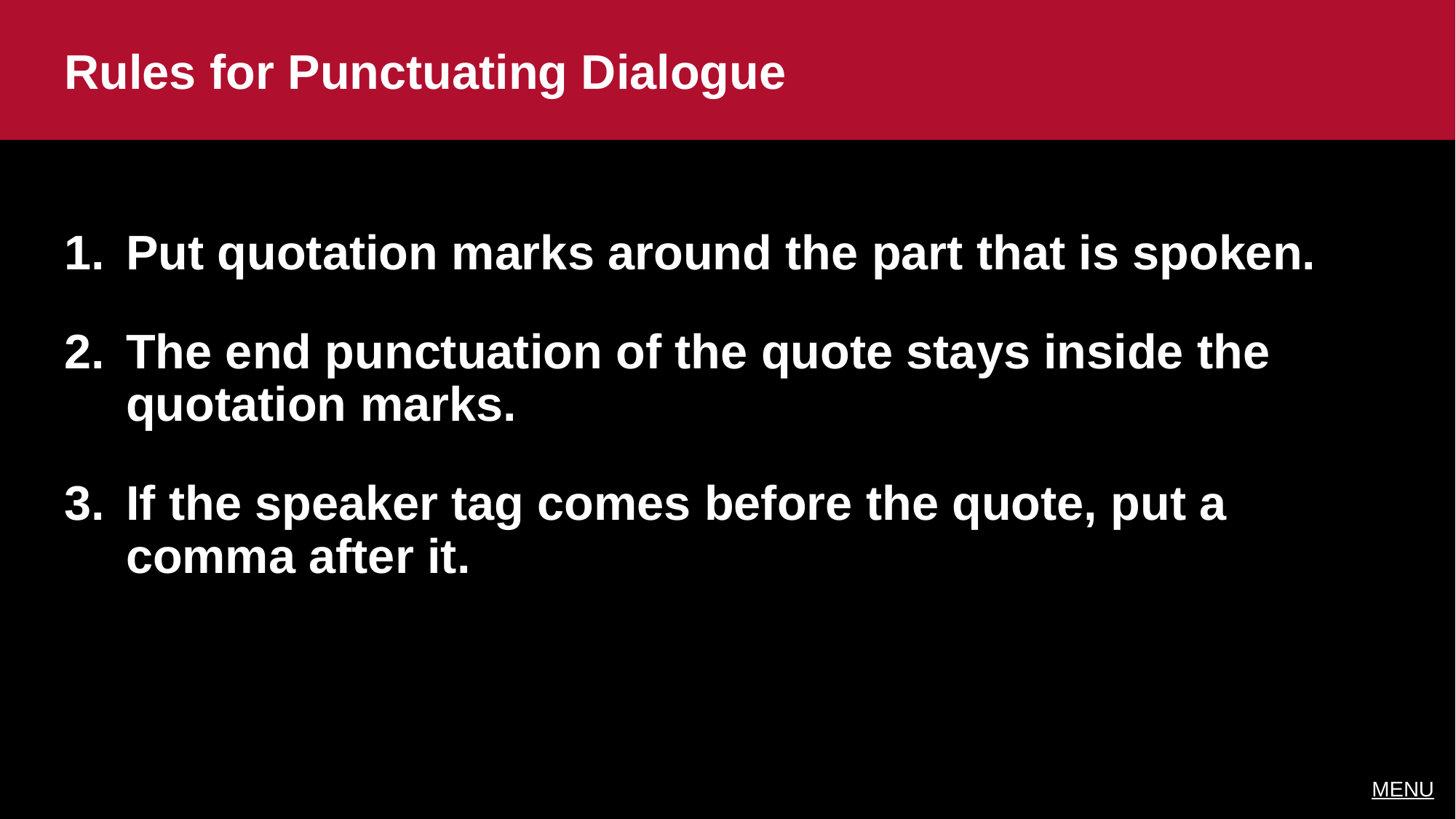

Rules for Punctuating Dialogue
Put quotation marks around the part that is spoken.
The end punctuation of the quote stays inside the quotation marks.
If the speaker tag comes before the quote, put a comma after it.